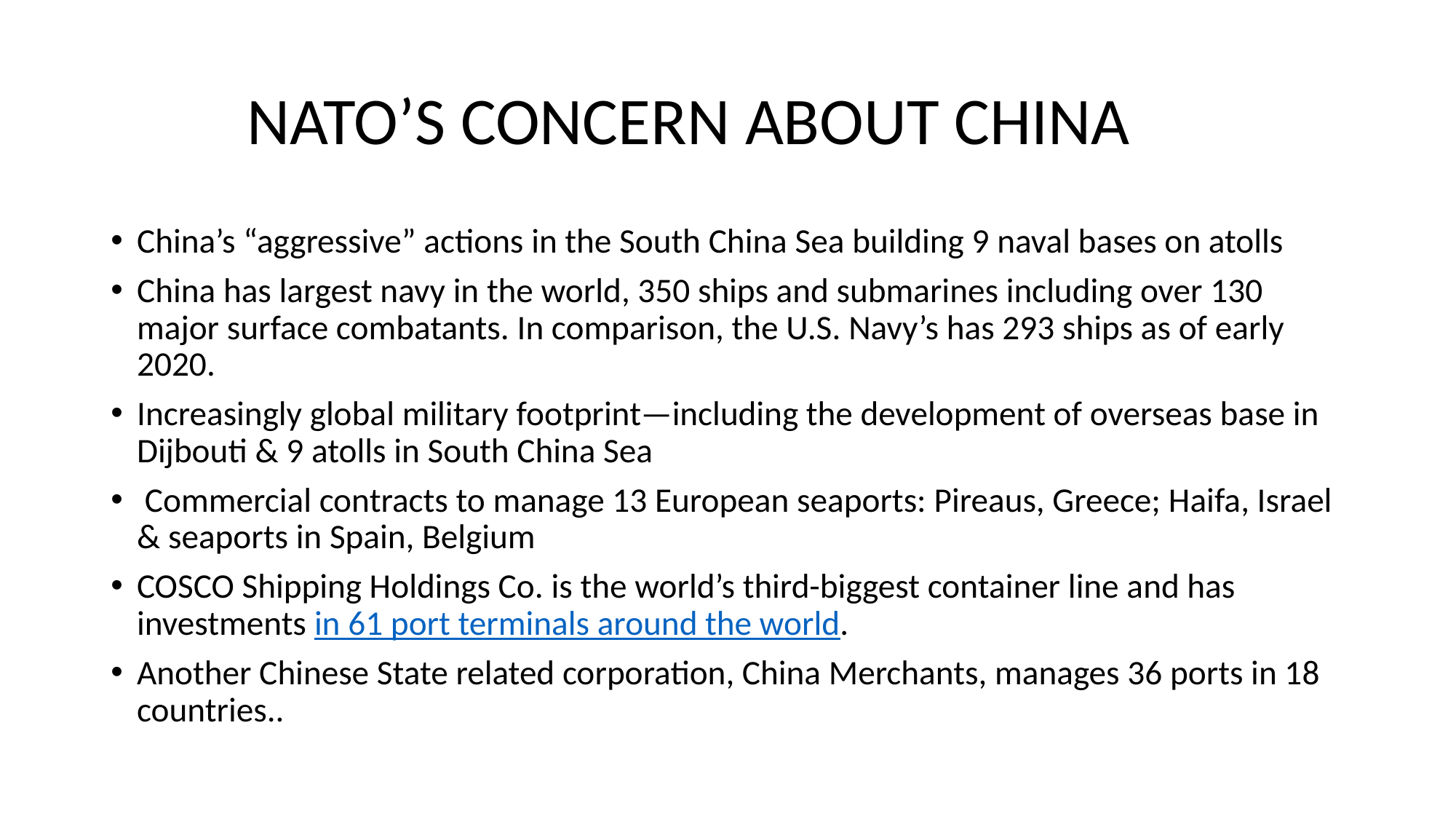

# NATO’S CONCERN ABOUT CHINA
China’s “aggressive” actions in the South China Sea building 9 naval bases on atolls
China has largest navy in the world, 350 ships and submarines including over 130 major surface combatants. In comparison, the U.S. Navy’s has 293 ships as of early 2020.
Increasingly global military footprint—including the development of overseas base in Dijbouti & 9 atolls in South China Sea
 Commercial contracts to manage 13 European seaports: Pireaus, Greece; Haifa, Israel & seaports in Spain, Belgium
COSCO Shipping Holdings Co. is the world’s third-biggest container line and has investments in 61 port terminals around the world.
Another Chinese State related corporation, China Merchants, manages 36 ports in 18 countries..